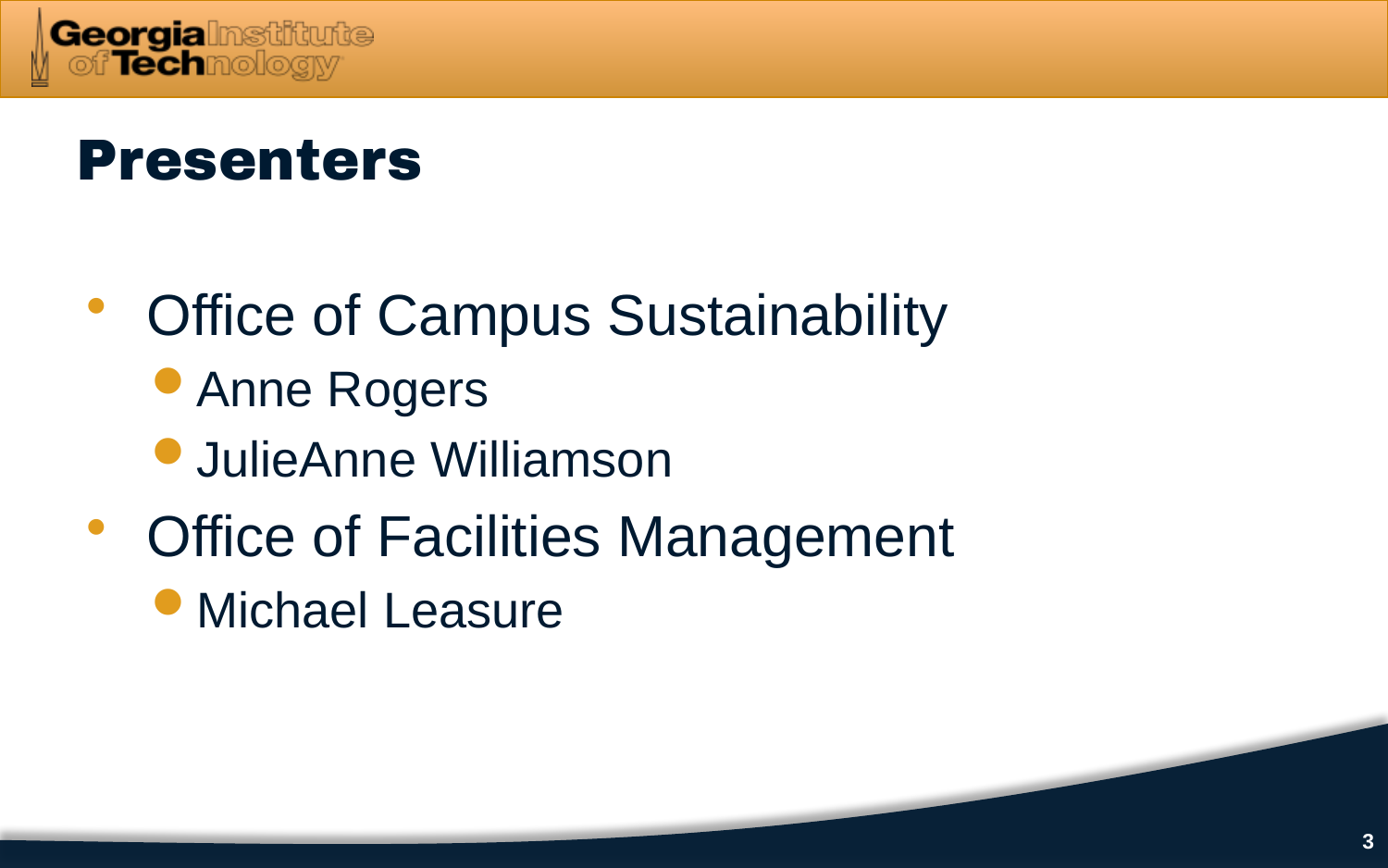

Presenters
Office of Campus Sustainability
Anne Rogers
JulieAnne Williamson
Office of Facilities Management
Michael Leasure

3